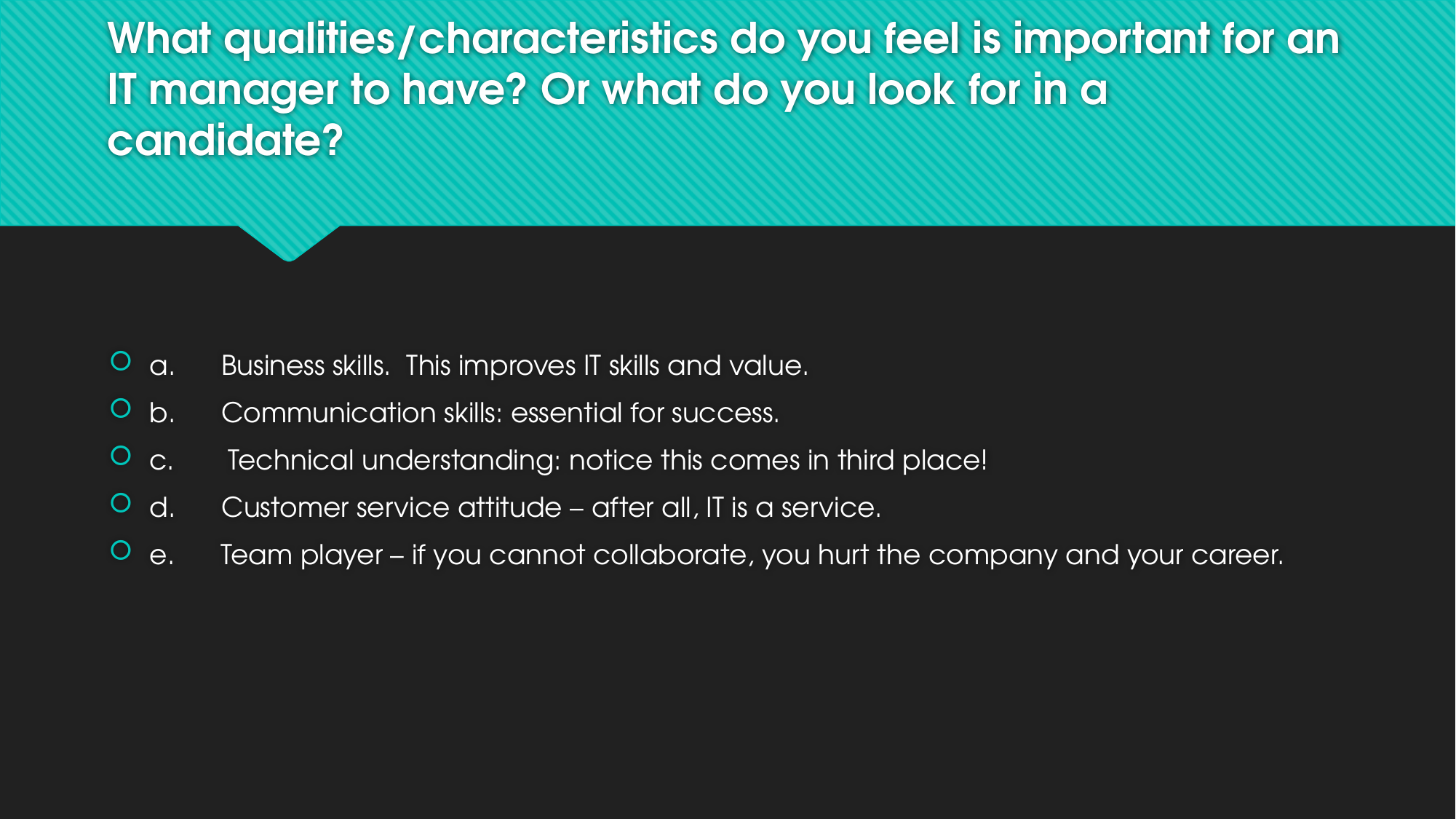

# What qualities/characteristics do you feel is important for an IT manager to have? Or what do you look for in a candidate?
a.      Business skills.  This improves IT skills and value.
b.      Communication skills: essential for success.
c.       Technical understanding: notice this comes in third place!
d.      Customer service attitude – after all, IT is a service.
e.      Team player – if you cannot collaborate, you hurt the company and your career.